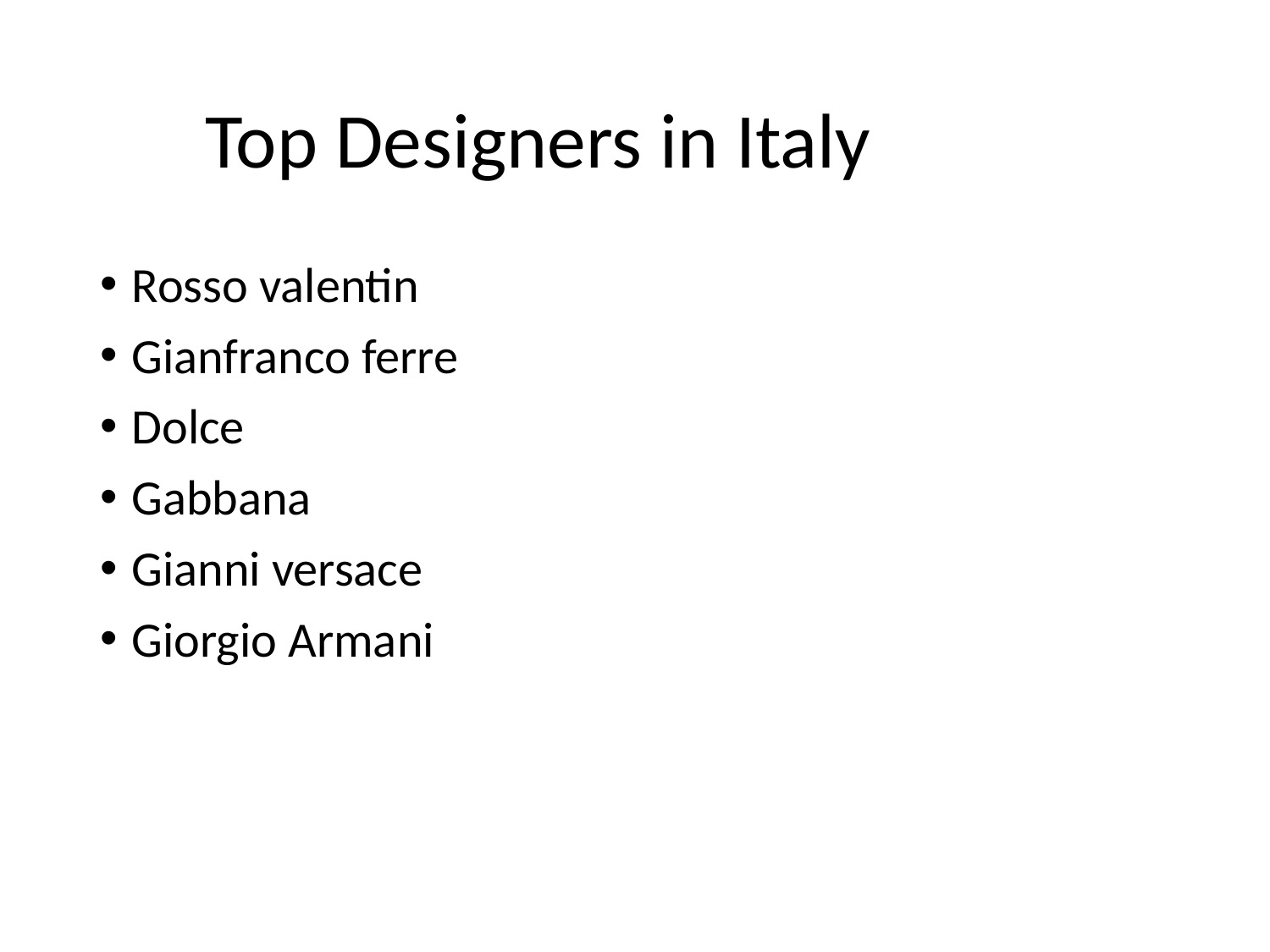

# Top Designers in Italy
Rosso valentin
Gianfranco ferre
Dolce
Gabbana
Gianni versace
Giorgio Armani